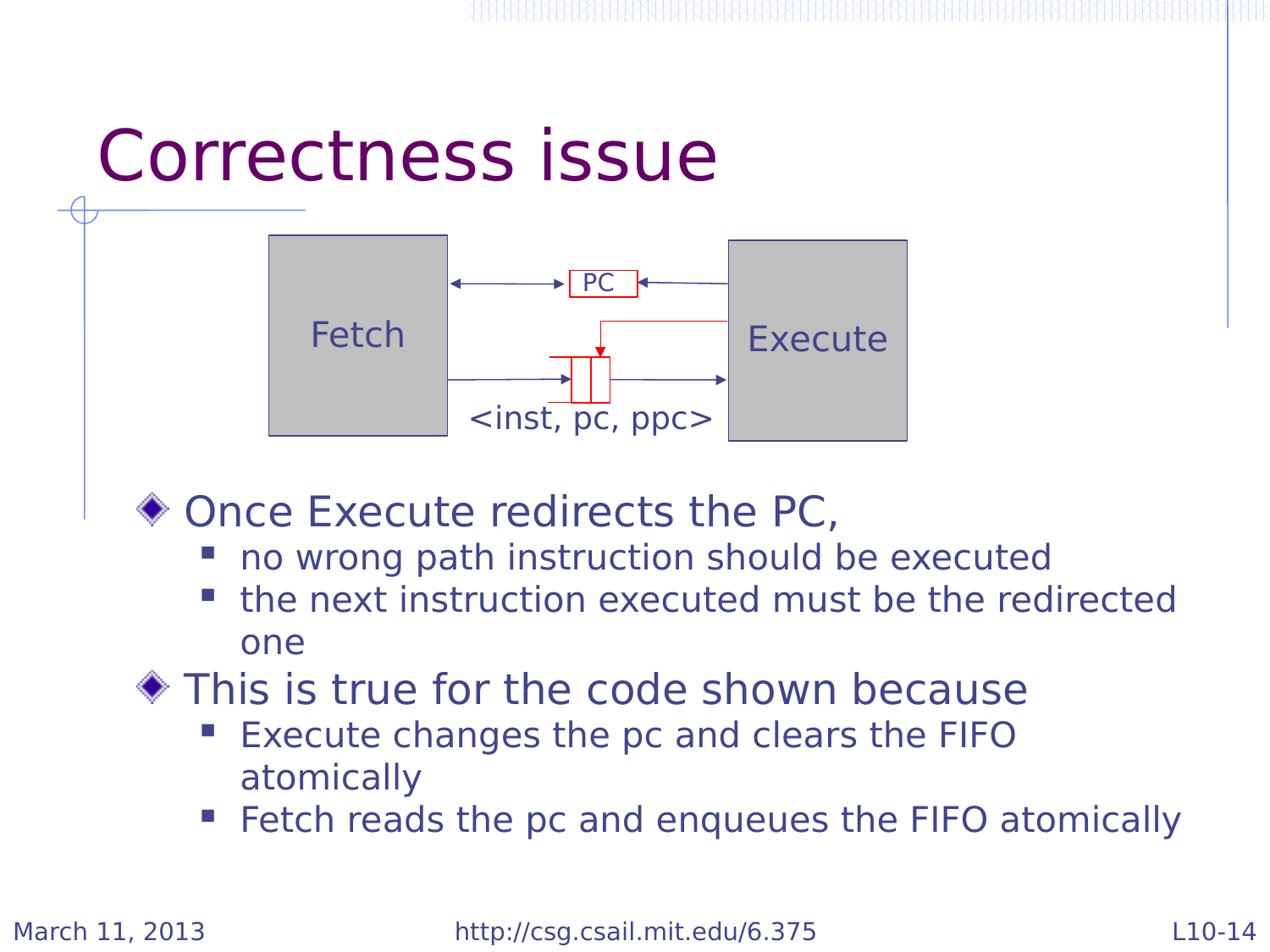

# Correctness issue
Fetch
Execute
PC

<inst, pc, ppc>
Once Execute redirects the PC,
no wrong path instruction should be executed
the next instruction executed must be the redirected one
This is true for the code shown because
Execute changes the pc and clears the FIFO atomically
Fetch reads the pc and enqueues the FIFO atomically
March 11, 2013
http://csg.csail.mit.edu/6.375
L10-14